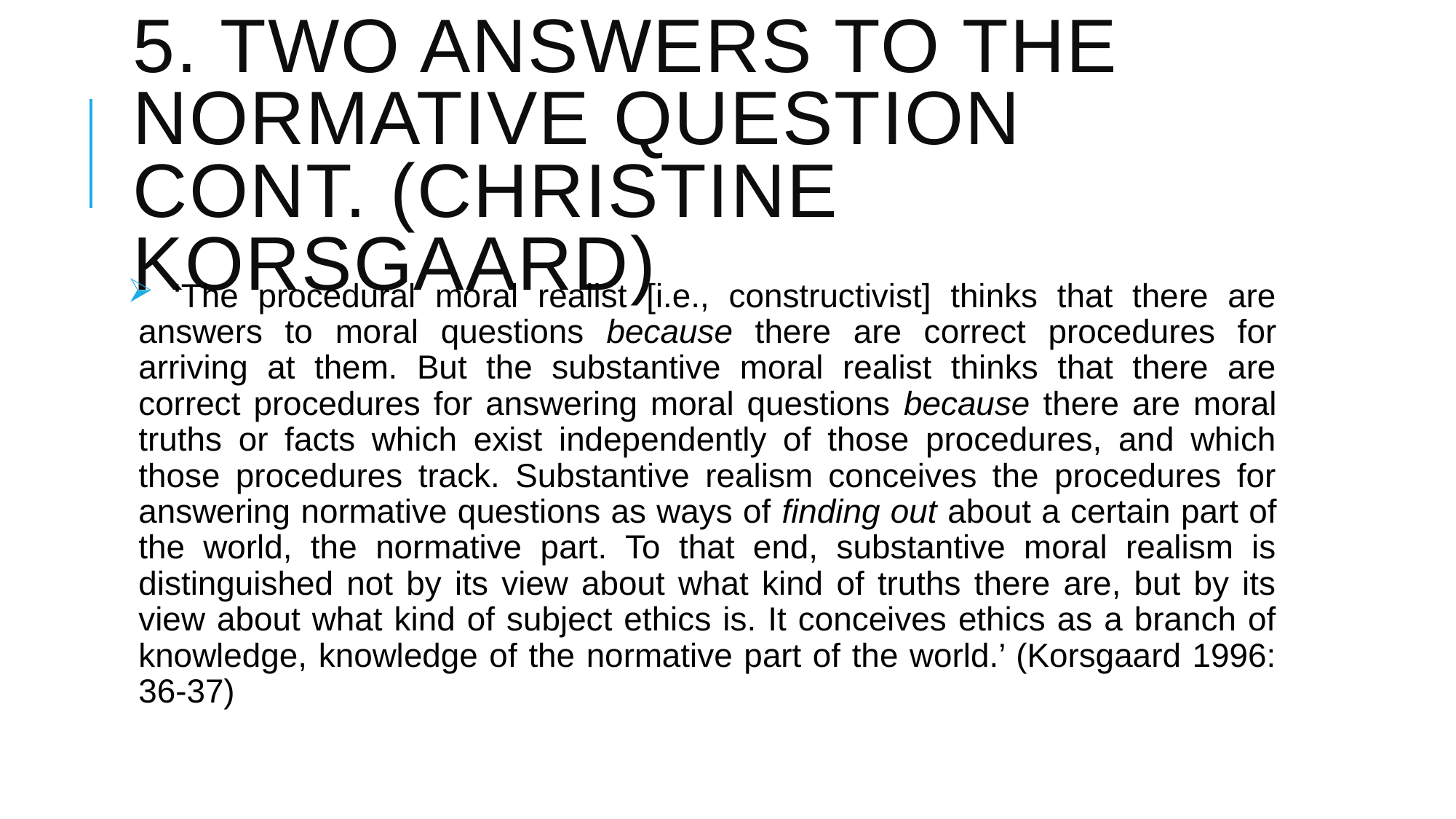

# 5. Two answers to the normative question cont. (Christine Korsgaard)
 ‘The procedural moral realist [i.e., constructivist] thinks that there are answers to moral questions because there are correct procedures for arriving at them. But the substantive moral realist thinks that there are correct procedures for answering moral questions because there are moral truths or facts which exist independently of those procedures, and which those procedures track. Substantive realism conceives the procedures for answering normative questions as ways of finding out about a certain part of the world, the normative part. To that end, substantive moral realism is distinguished not by its view about what kind of truths there are, but by its view about what kind of subject ethics is. It conceives ethics as a branch of knowledge, knowledge of the normative part of the world.’ (Korsgaard 1996: 36-37)